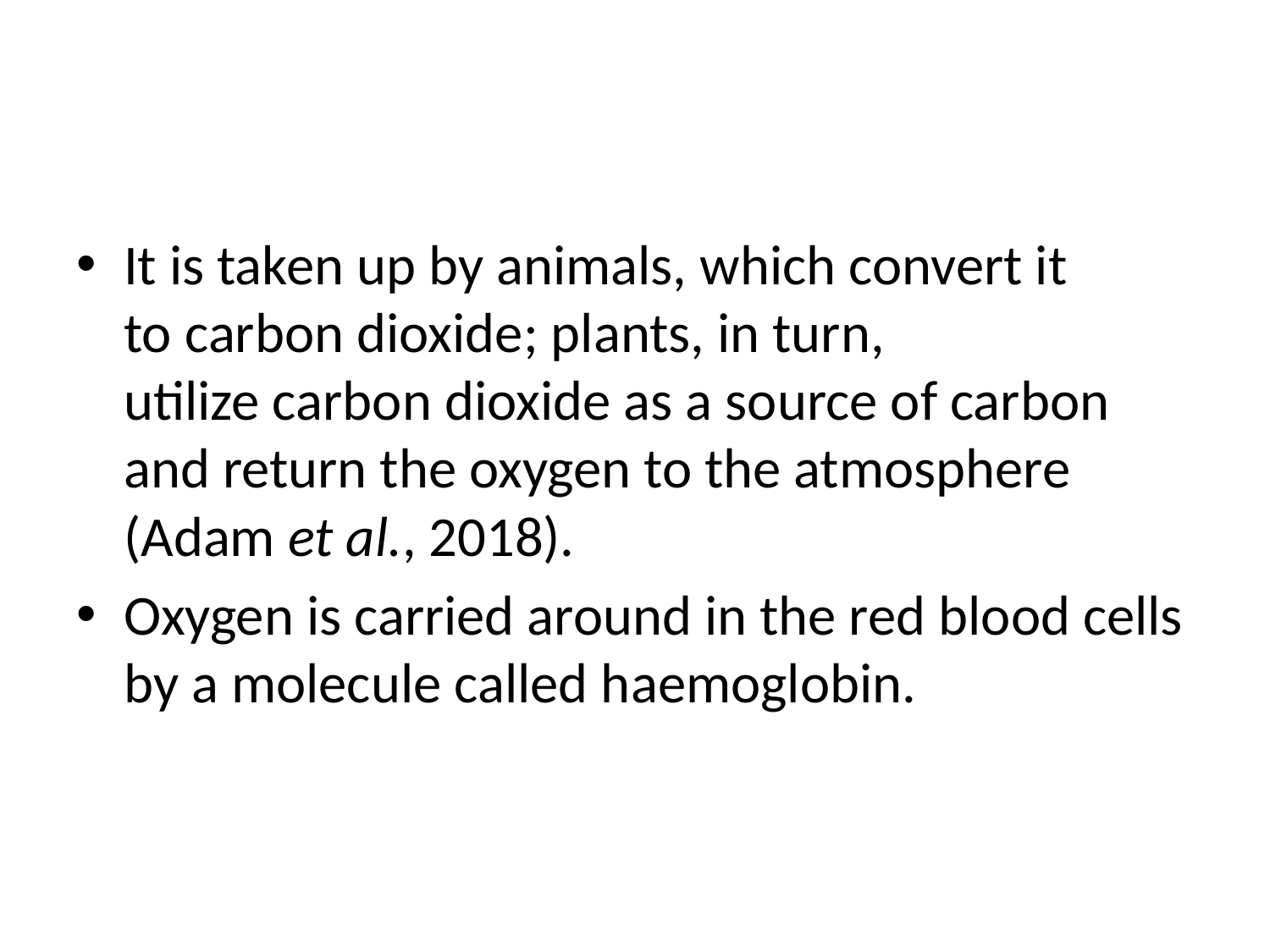

#
It is taken up by animals, which convert it to carbon dioxide; plants, in turn, utilize carbon dioxide as a source of carbon and return the oxygen to the atmosphere (Adam et al., 2018).
Oxygen is carried around in the red blood cells by a molecule called haemoglobin.